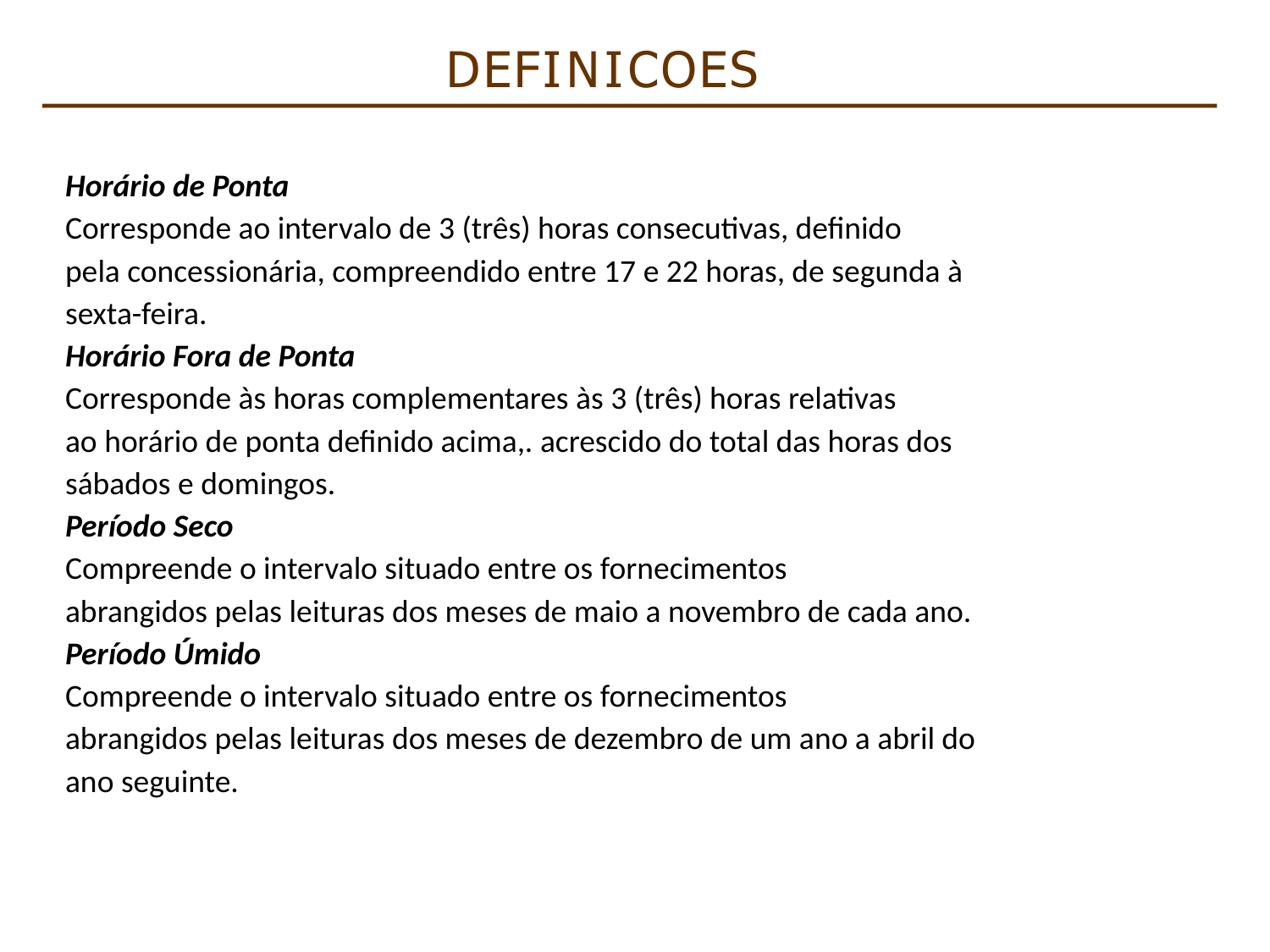

DEFINICOES

Horário de Ponta
Corresponde ao intervalo de 3 (três) horas consecutivas, definido
pela concessionária, compreendido entre 17 e 22 horas, de segunda à
sexta-feira.
Horário Fora de Ponta
Corresponde às horas complementares às 3 (três) horas relativas
ao horário de ponta definido acima,. acrescido do total das horas dos
sábados e domingos.
Período Seco
Compreende o intervalo situado entre os fornecimentos
abrangidos pelas leituras dos meses de maio a novembro de cada ano.
Período Úmido
Compreende o intervalo situado entre os fornecimentos
abrangidos pelas leituras dos meses de dezembro de um ano a abril do
ano seguinte.
INSTALACOES ELETRICAS I – PEA 2402